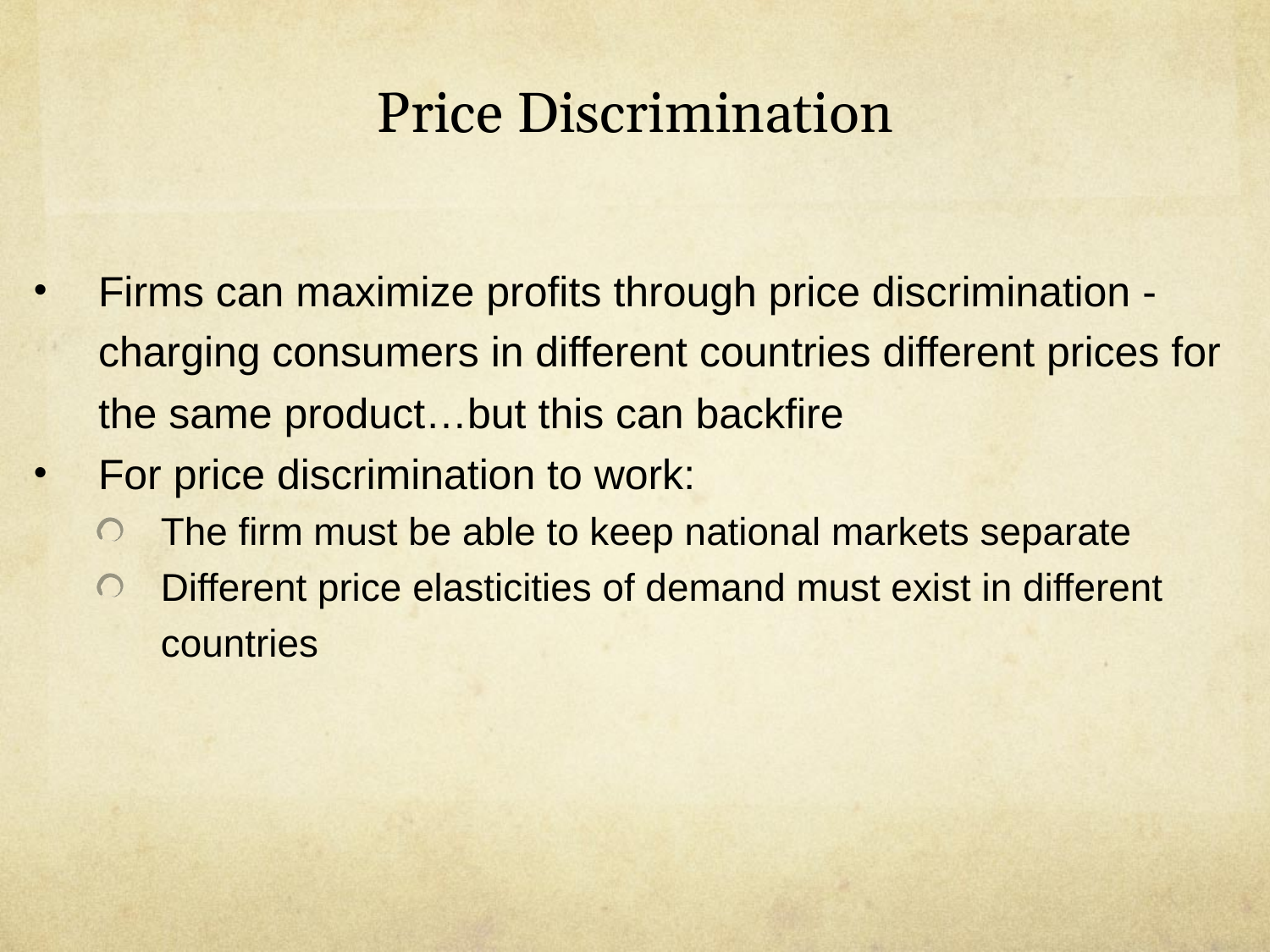

# Price Discrimination

Firms can maximize profits through price discrimination - charging consumers in different countries different prices for the same product…but this can backfire
For price discrimination to work:
The firm must be able to keep national markets separate
Different price elasticities of demand must exist in different countries